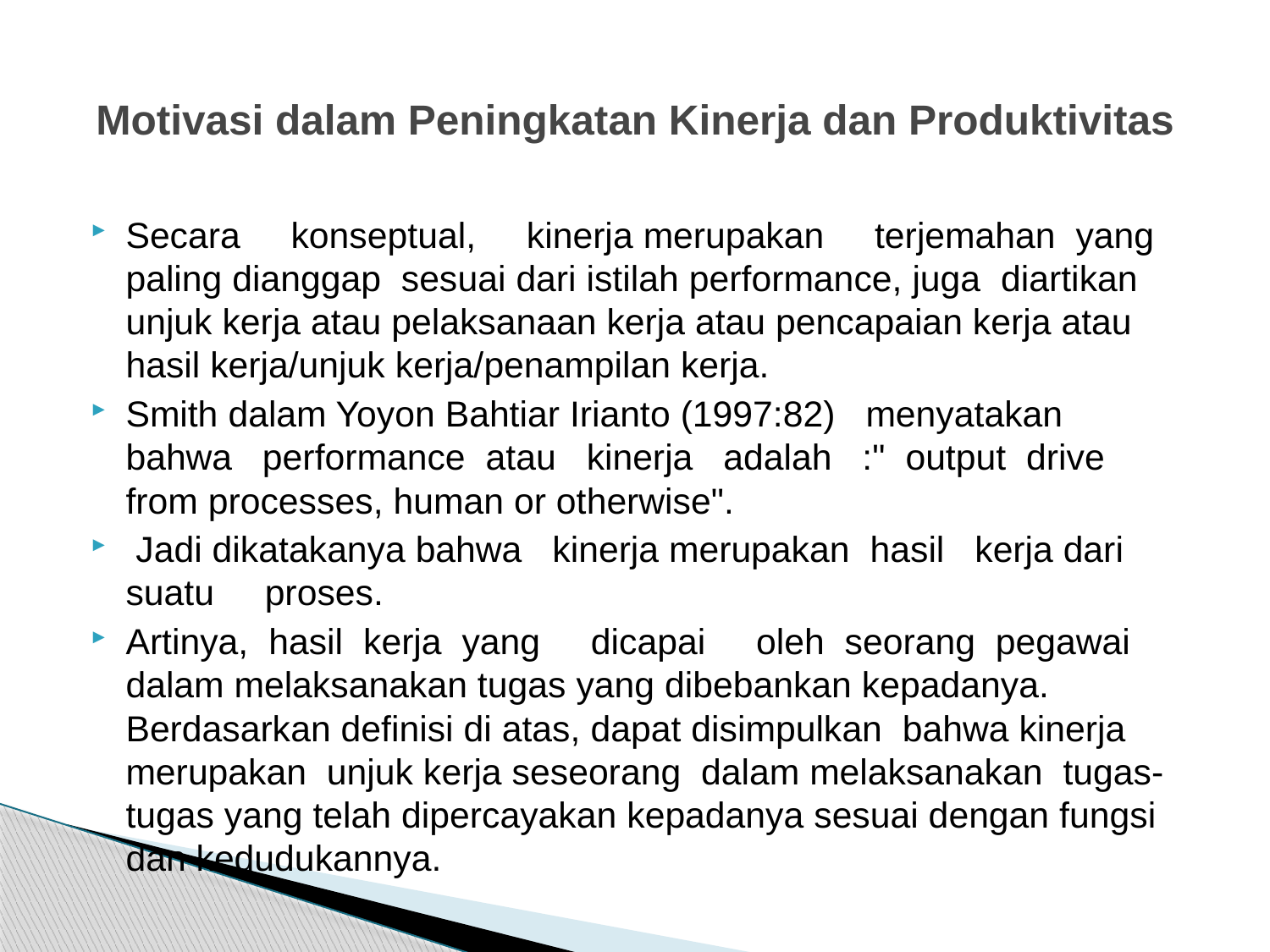

# Motivasi dalam Peningkatan Kinerja dan Produktivitas
Secara     konseptual,     kinerja merupakan     terjemahan  yang paling dianggap  sesuai dari istilah performance, juga  diartikan  unjuk kerja atau pelaksanaan kerja atau pencapaian kerja atau hasil kerja/unjuk kerja/penampilan kerja.
Smith dalam Yoyon Bahtiar Irianto (1997:82)   menyatakan   bahwa   performance  atau   kinerja   adalah   :"  output  drive  from processes, human or otherwise".
 Jadi dikatakanya bahwa   kinerja merupakan  hasil   kerja dari  suatu     proses.
Artinya,  hasil  kerja  yang     dicapai     oleh  seorang  pegawai  dalam melaksanakan tugas yang dibebankan kepadanya. Berdasarkan definisi di atas, dapat disimpulkan  bahwa kinerja  merupakan  unjuk kerja seseorang  dalam melaksanakan  tugas- tugas yang telah dipercayakan kepadanya sesuai dengan fungsi dan kedudukannya.